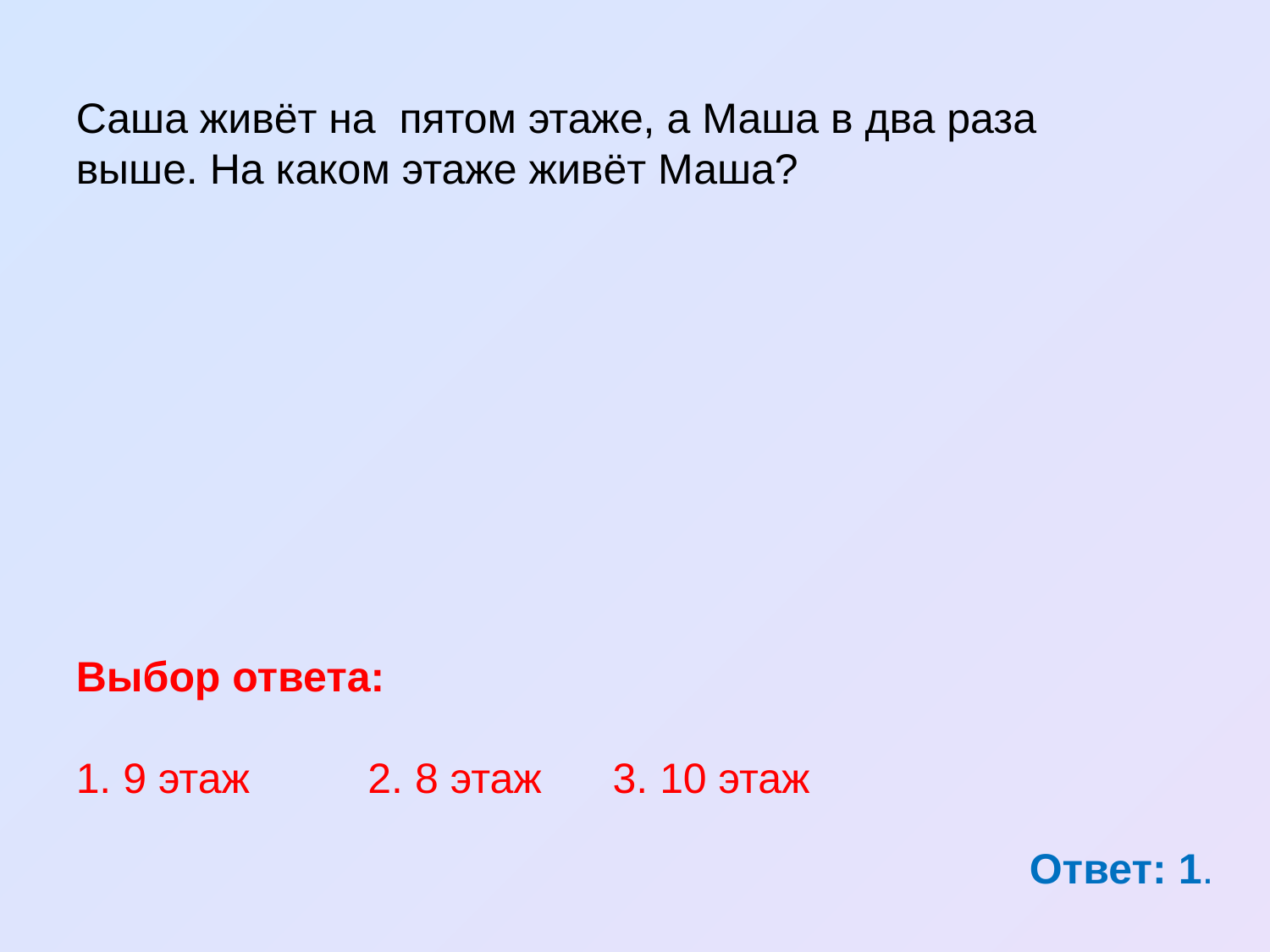

Саша живёт на  пятом этаже, а Маша в два раза выше. На каком этаже живёт Маша?

Выбор ответа:

1. 9 этаж          2. 8 этаж      3. 10 этаж

Ответ: 1.